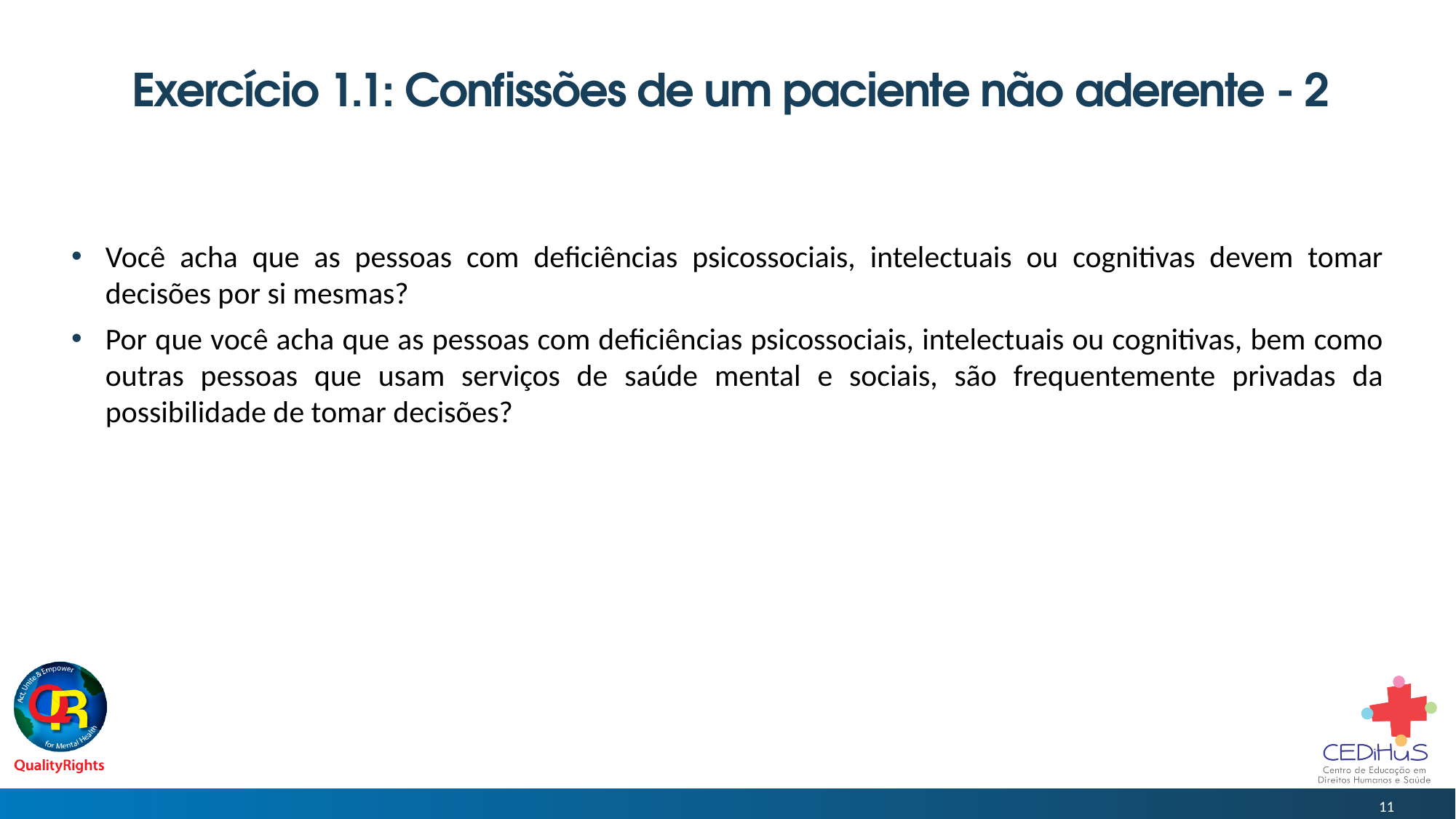

# Exercício 1.1: Confissões de um paciente não aderente - 2
Você acha que as pessoas com deficiências psicossociais, intelectuais ou cognitivas devem tomar decisões por si mesmas?
Por que você acha que as pessoas com deficiências psicossociais, intelectuais ou cognitivas, bem como outras pessoas que usam serviços de saúde mental e sociais, são frequentemente privadas da possibilidade de tomar decisões?